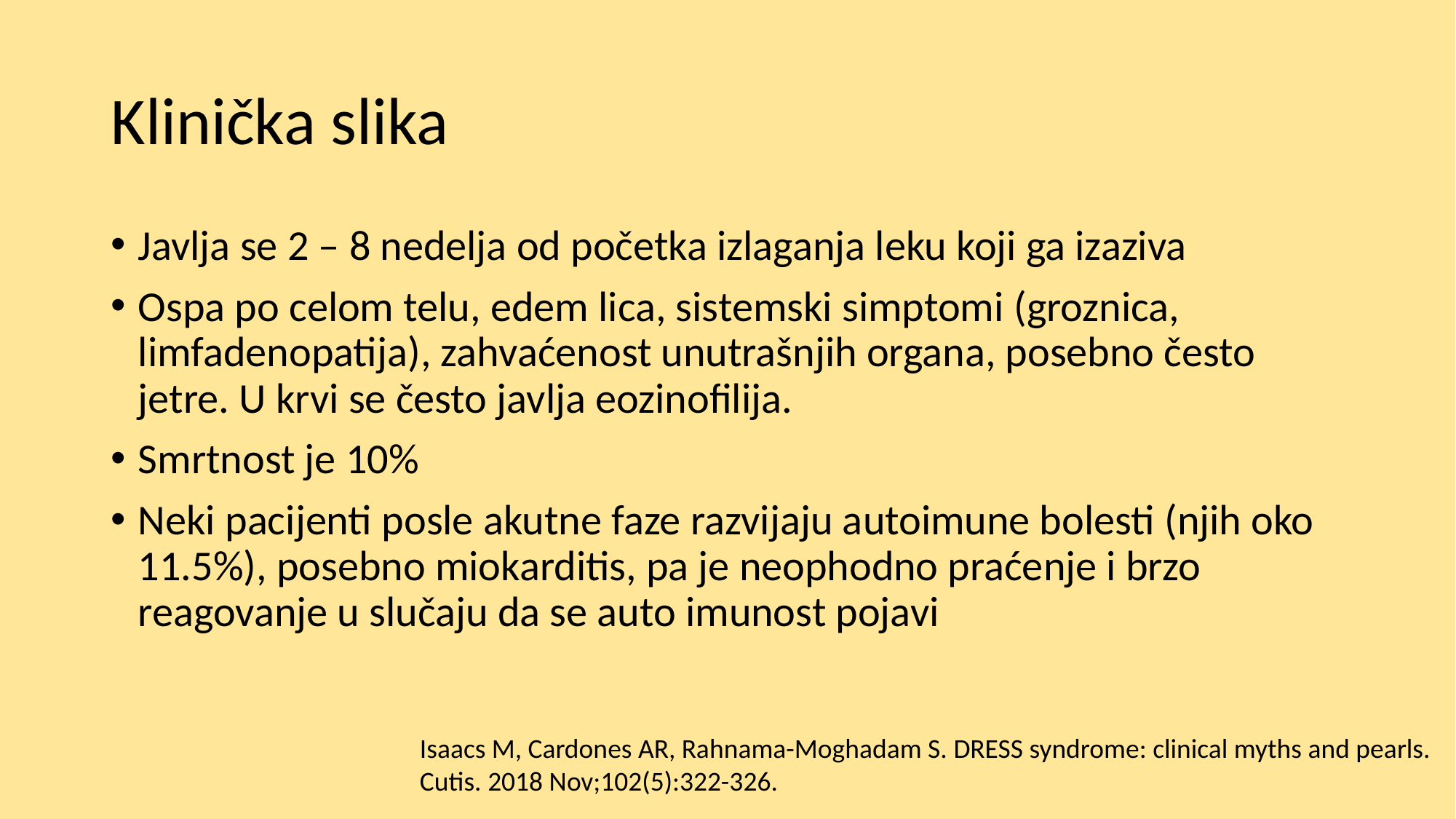

# Klinička slika
Javlja se 2 – 8 nedelja od početka izlaganja leku koji ga izaziva
Ospa po celom telu, edem lica, sistemski simptomi (groznica, limfadenopatija), zahvaćenost unutrašnjih organa, posebno često jetre. U krvi se često javlja eozinofilija.
Smrtnost je 10%
Neki pacijenti posle akutne faze razvijaju autoimune bolesti (njih oko 11.5%), posebno miokarditis, pa je neophodno praćenje i brzo reagovanje u slučaju da se auto imunost pojavi
Isaacs M, Cardones AR, Rahnama-Moghadam S. DRESS syndrome: clinical myths and pearls.
Cutis. 2018 Nov;102(5):322-326.